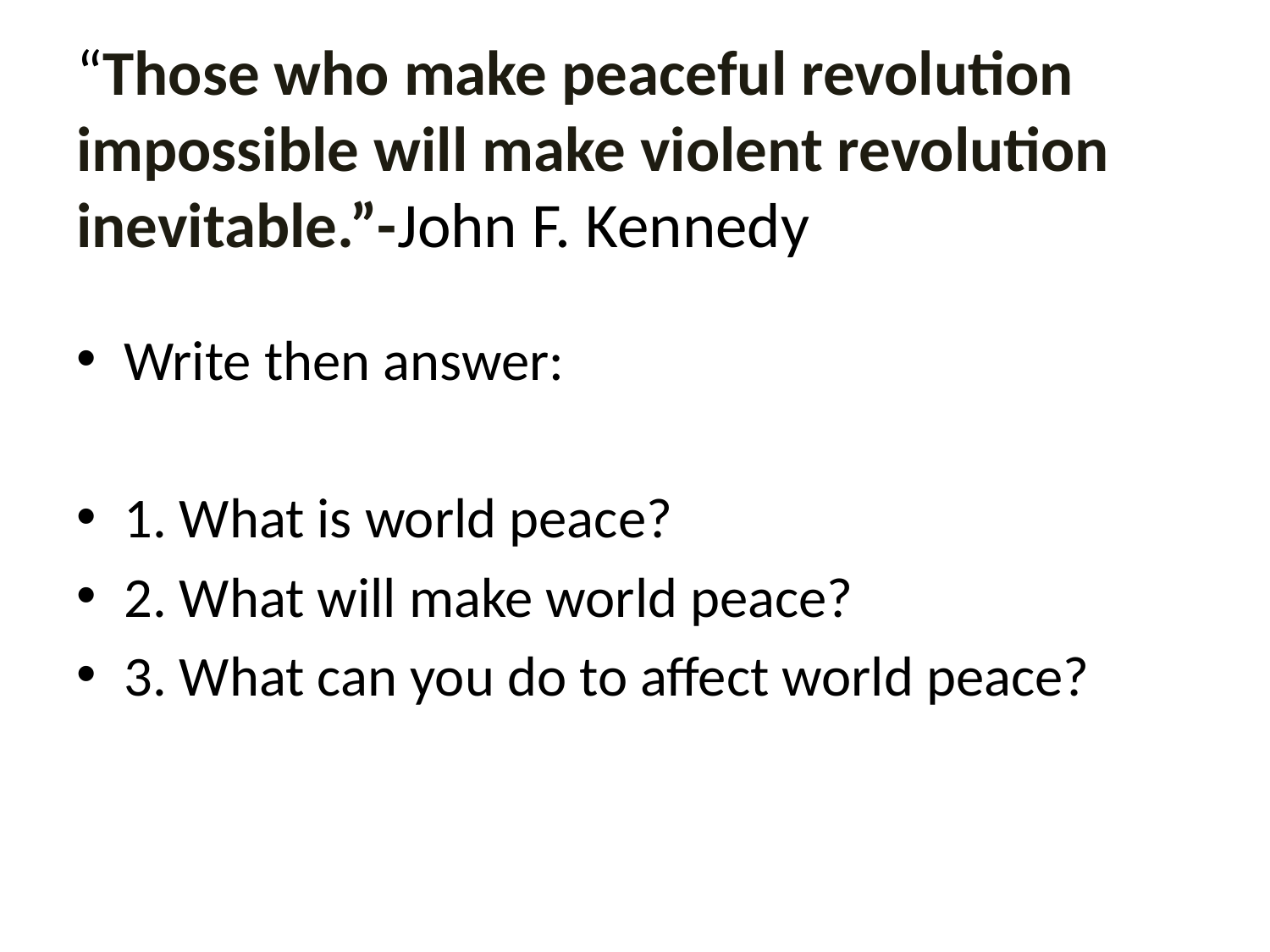

# “Those who make peaceful revolution impossible will make violent revolution inevitable.”-John F. Kennedy
Write then answer:

1. What is world peace?
2. What will make world peace?
3. What can you do to affect world peace?